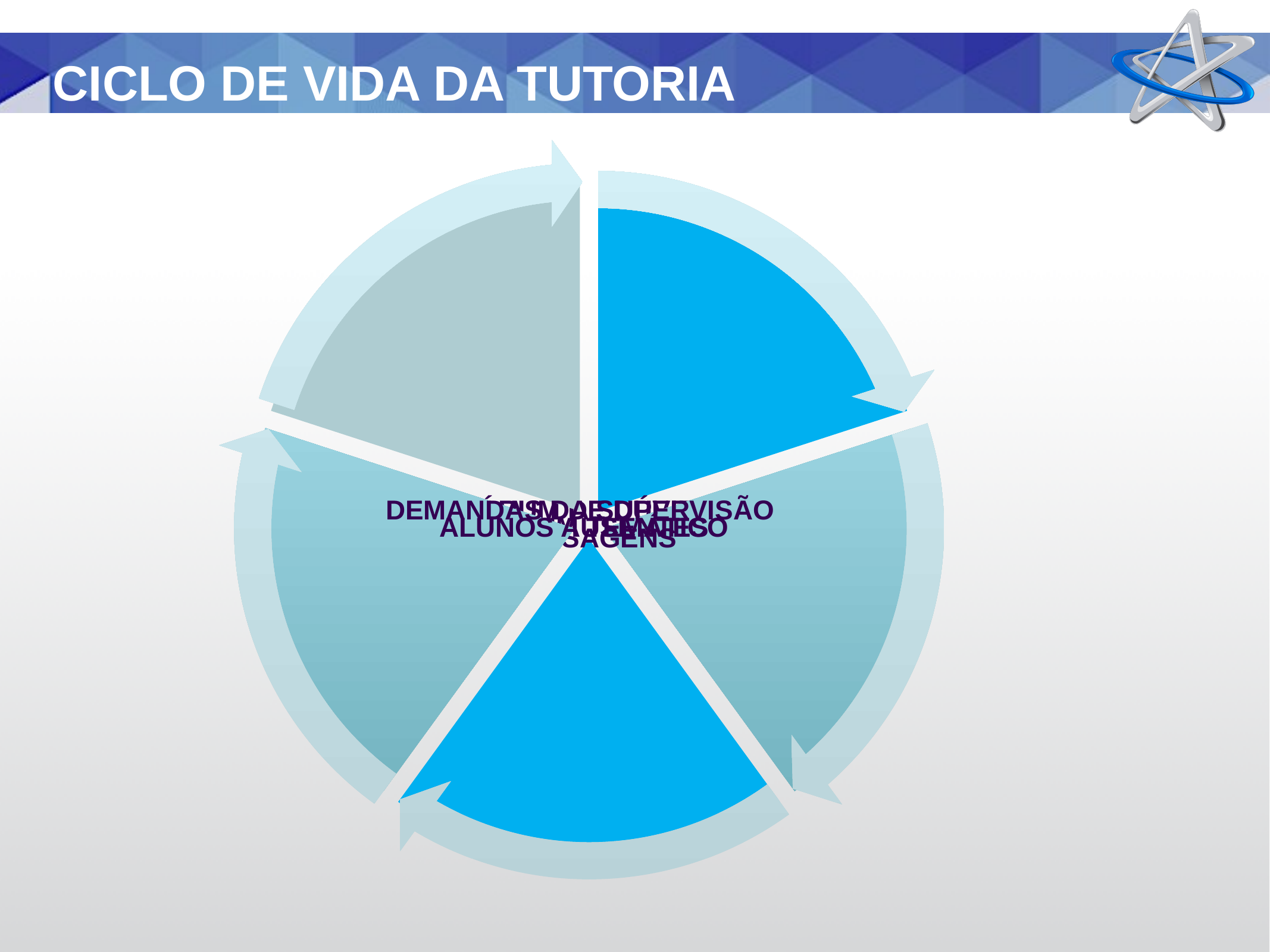

CICLO DE VIDA DA TUTORIA
FÓRUM DE DÚVIDAS
FORUM TEMÁTICO
MENSAGENS
ALUNOS AUSENTES
DEMANDAS DA SUPERVISÃO